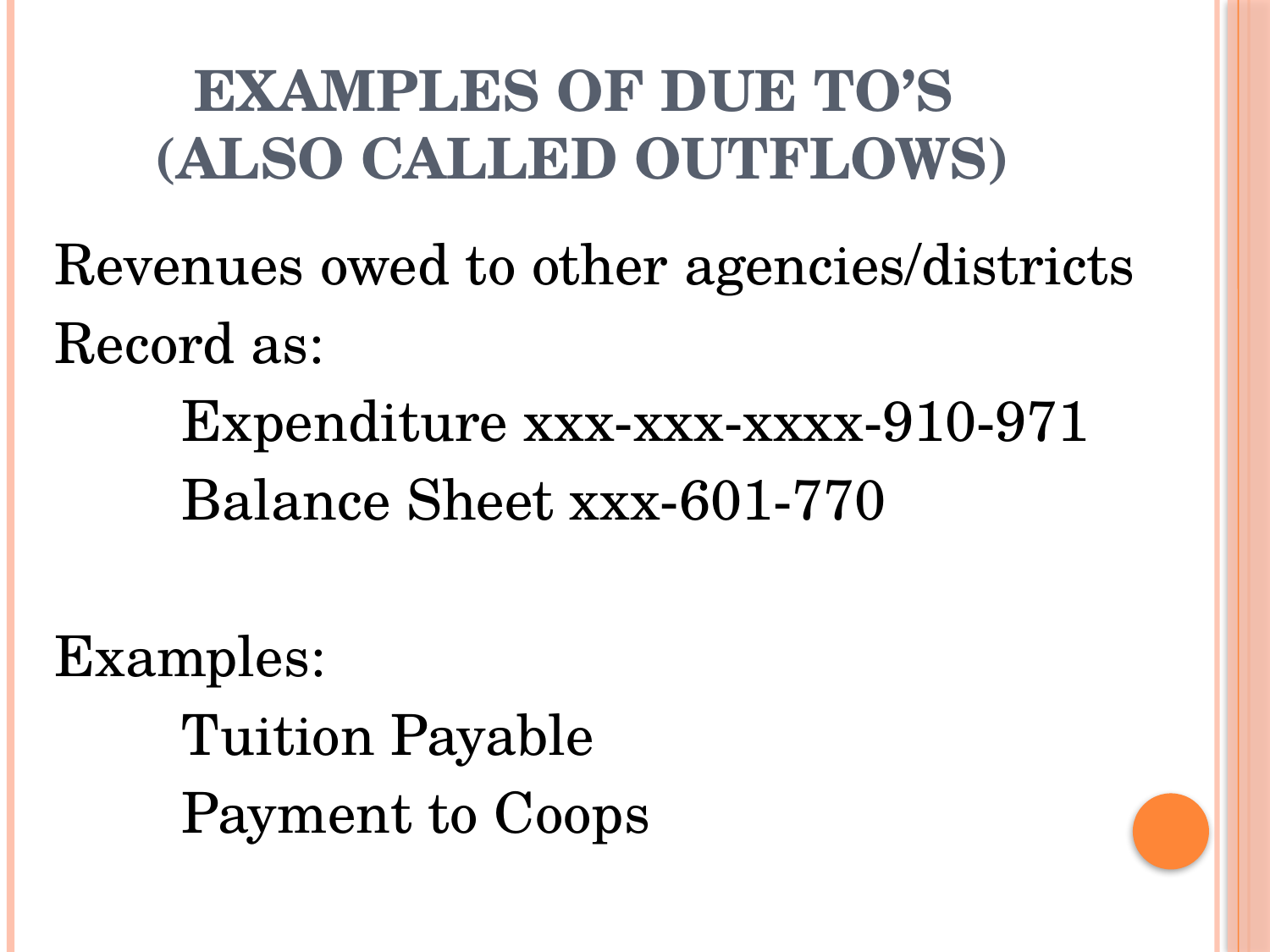

# EXAMPLES OF DUE TO’S (ALSO CALLED OUTFLOWS)
Revenues owed to other agencies/districts
Record as:
	Expenditure xxx-xxx-xxxx-910-971
	Balance Sheet xxx-601-770

Examples:
	Tuition Payable
	Payment to Coops